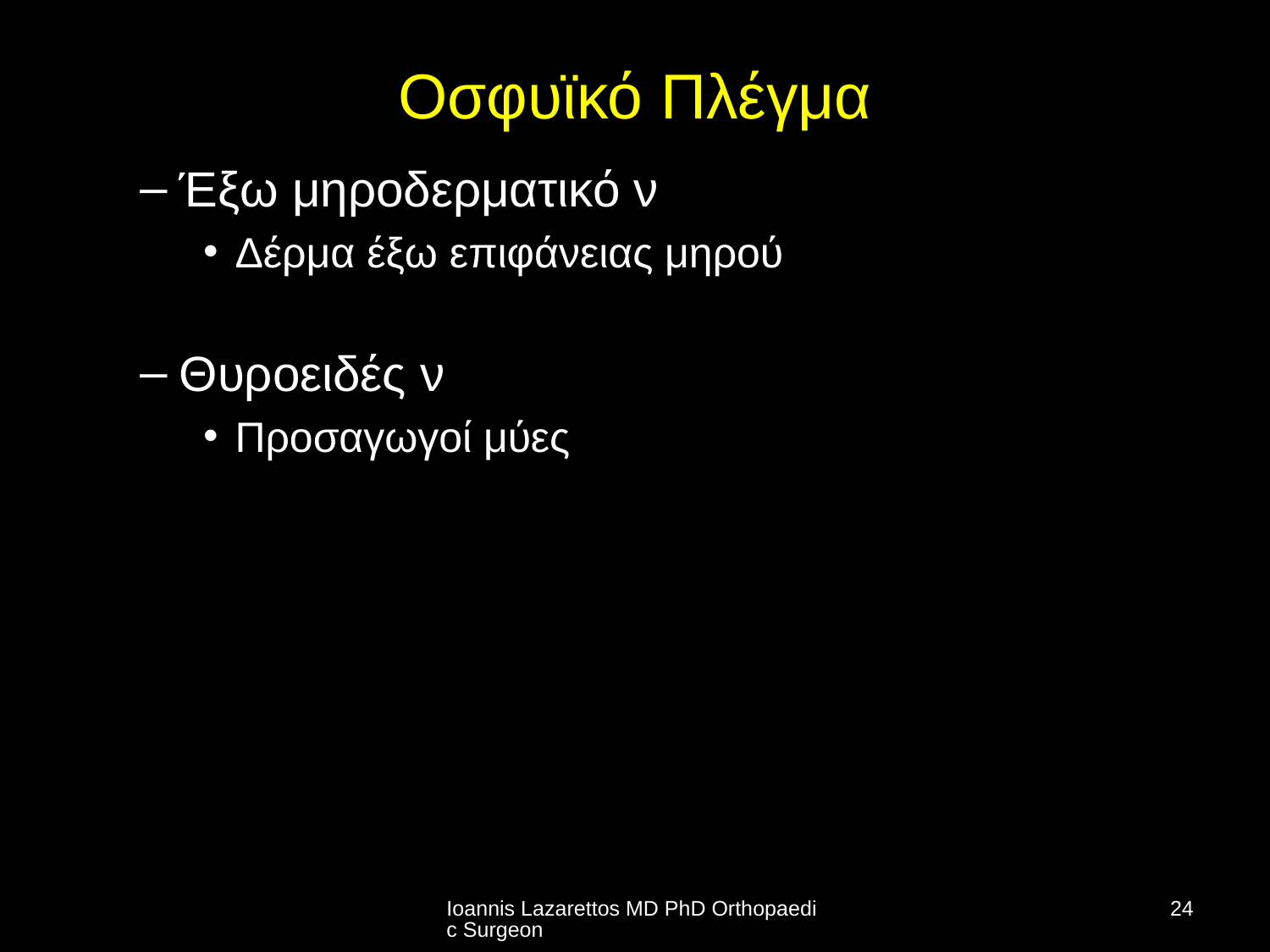

# Οσφυϊκό Πλέγμα
Έξω μηροδερματικό ν
Δέρμα έξω επιφάνειας μηρού

Θυροειδές ν
Προσαγωγοί μύες
Ioannis Lazarettos MD PhD Orthopaedic Surgeon
24